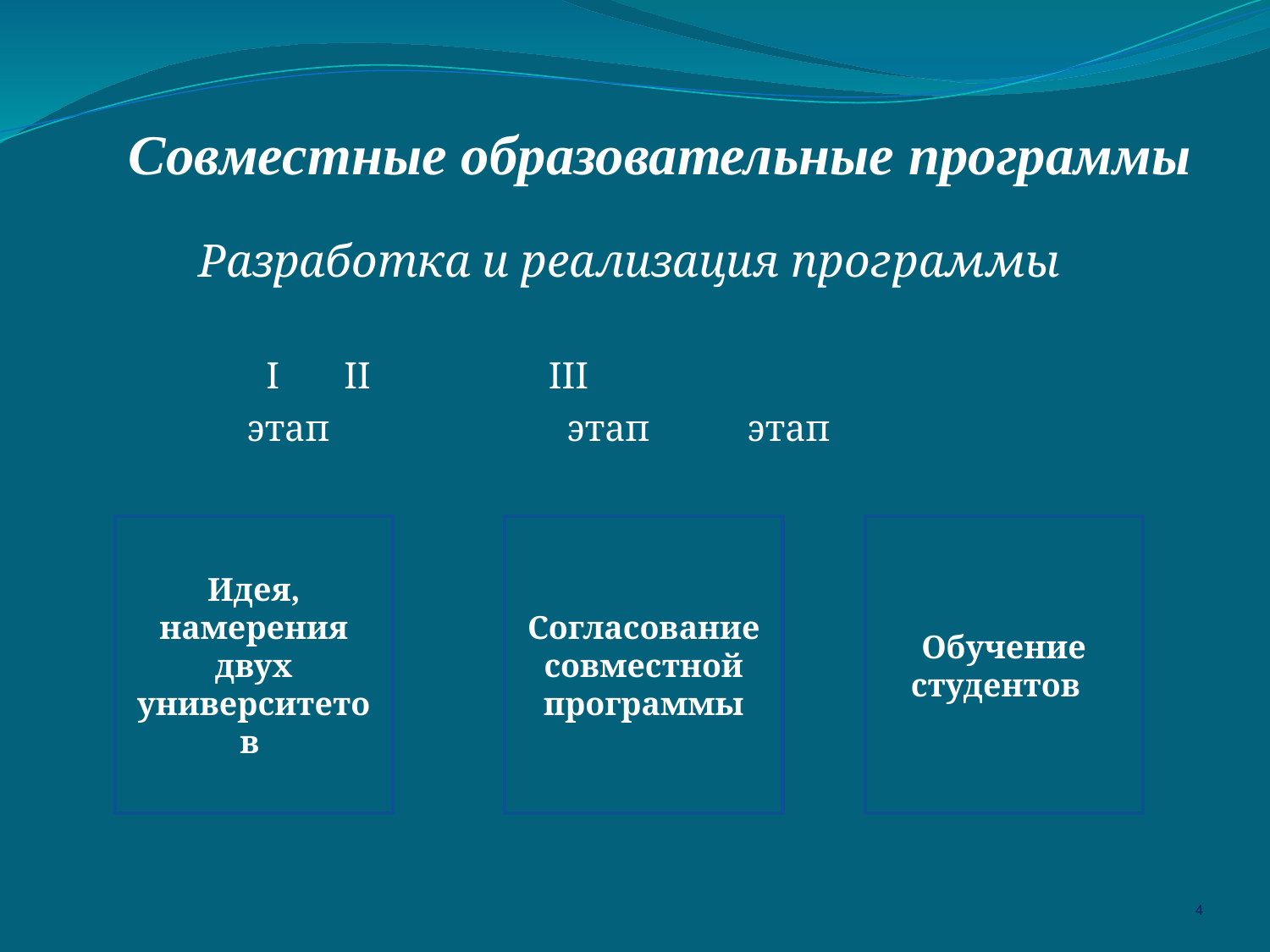

# Совместные образовательные программы
Разработка и реализация программы
        I			 II		           III
      этап  	             этап 		         этап
Согласование совместной программы
Идея,
намерения
двух университетов
Обучение студентов
4